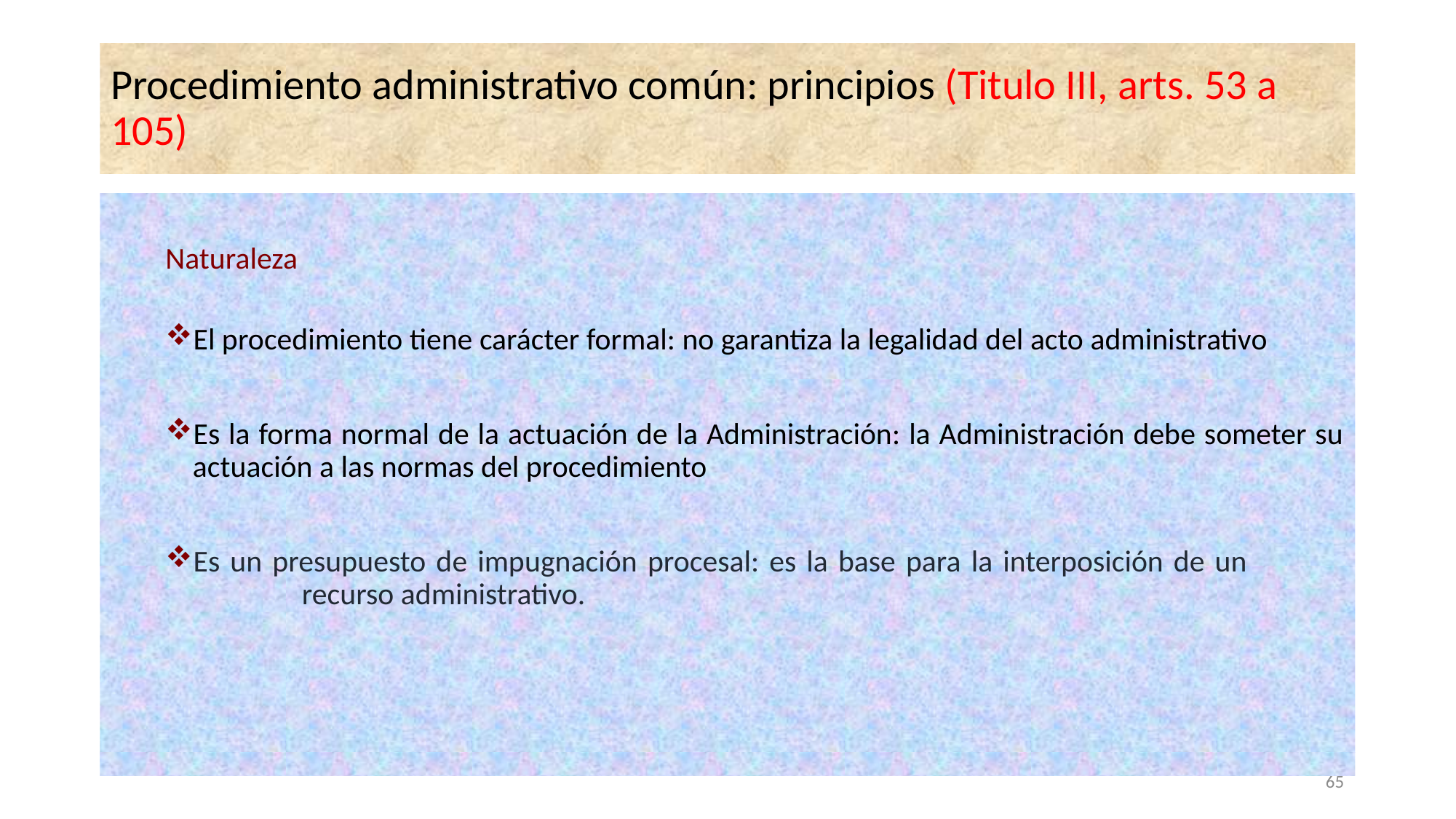

# Procedimiento administrativo común: principios (Titulo III, arts. 53 a 105)

Naturaleza

El procedimiento tiene carácter formal: no garantiza la legalidad del acto administrativo

Es la forma normal de la actuación de la Administración: la Administración debe someter su actuación a las normas del procedimiento

Es un presupuesto de impugnación procesal: es la base para la interposición de un     		recurso administrativo.

65